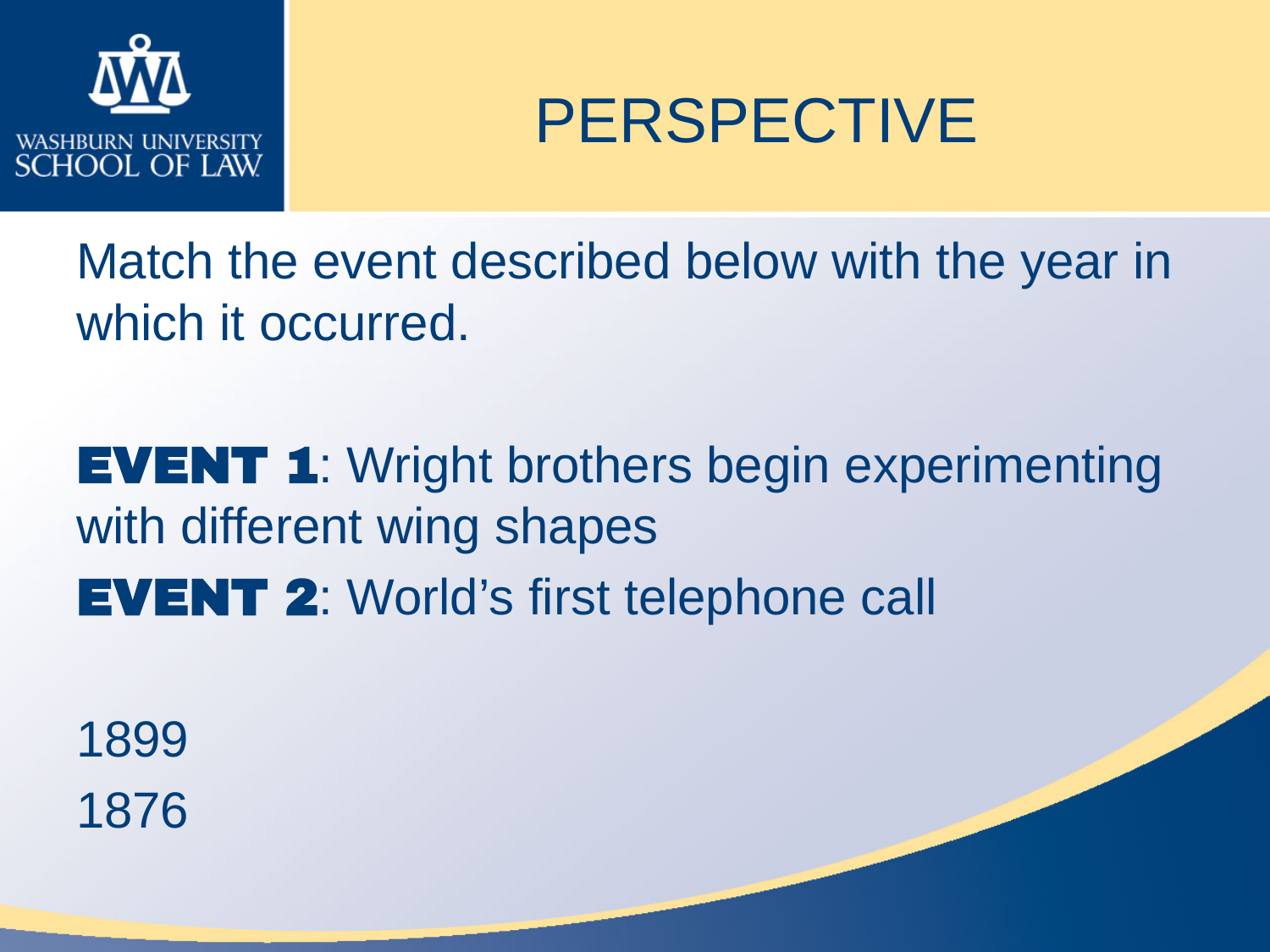

# PERSPECTIVE
Match the event described below with the year in which it occurred.

EVENT 1: Wright brothers begin experimenting with different wing shapes
EVENT 2: World’s first telephone call

1899
1876